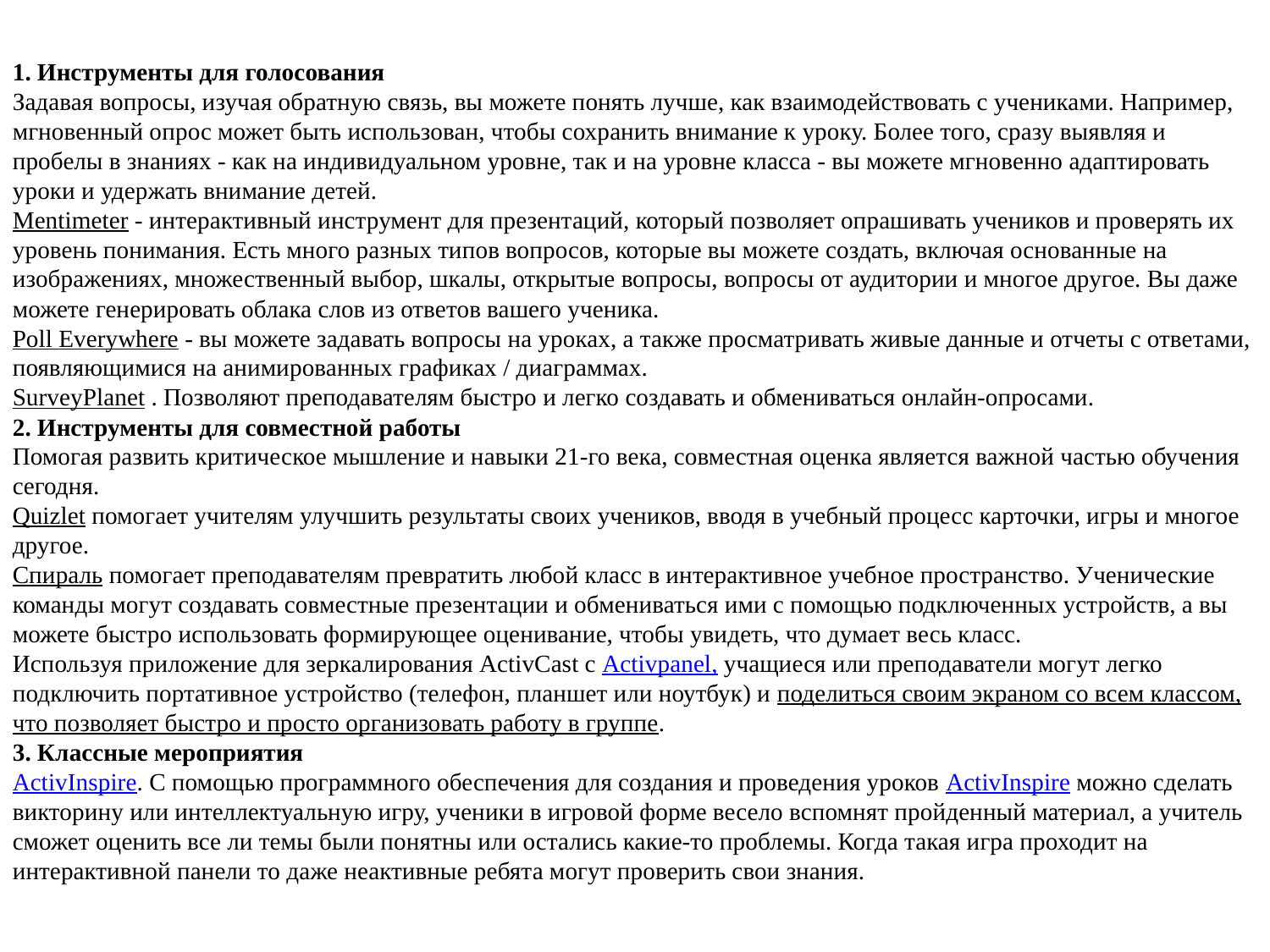

1. Инструменты для голосования
Задавая вопросы, изучая обратную связь, вы можете понять лучше, как взаимодействовать с учениками. Например, мгновенный опрос может быть использован, чтобы сохранить внимание к уроку. Более того, сразу выявляя и пробелы в знаниях - как на индивидуальном уровне, так и на уровне класса - вы можете мгновенно адаптировать уроки и удержать внимание детей.
Mentimeter - интерактивный инструмент для презентаций, который позволяет опрашивать учеников и проверять их уровень понимания. Есть много разных типов вопросов, которые вы можете создать, включая основанные на изображениях, множественный выбор, шкалы, открытые вопросы, вопросы от аудитории и многое другое. Вы даже можете генерировать облака слов из ответов вашего ученика.
Poll Everywhere - вы можете задавать вопросы на уроках, а также просматривать живые данные и отчеты с ответами, появляющимися на анимированных графиках / диаграммах.
SurveyPlanet . Позволяют преподавателям быстро и легко создавать и обмениваться онлайн-опросами.
2. Инструменты для совместной работы
Помогая развить критическое мышление и навыки 21-го века, совместная оценка является важной частью обучения сегодня.
Quizlet помогает учителям улучшить результаты своих учеников, вводя в учебный процесс карточки, игры и многое другое.
Спираль помогает преподавателям превратить любой класс в интерактивное учебное пространство. Ученические команды могут создавать совместные презентации и обмениваться ими с помощью подключенных устройств, а вы можете быстро использовать формирующее оценивание, чтобы увидеть, что думает весь класс.
Используя приложение для зеркалирования ActivCast с Activpanel, учащиеся или преподаватели могут легко подключить портативное устройство (телефон, планшет или ноутбук) и поделиться своим экраном со всем классом, что позволяет быстро и просто организовать работу в группе.
3. Классные мероприятия
ActivInspire. С помощью программного обеспечения для создания и проведения уроков ActivInspire можно сделать викторину или интеллектуальную игру, ученики в игровой форме весело вспомнят пройденный материал, а учитель сможет оценить все ли темы были понятны или остались какие-то проблемы. Когда такая игра проходит на интерактивной панели то даже неактивные ребята могут проверить свои знания.